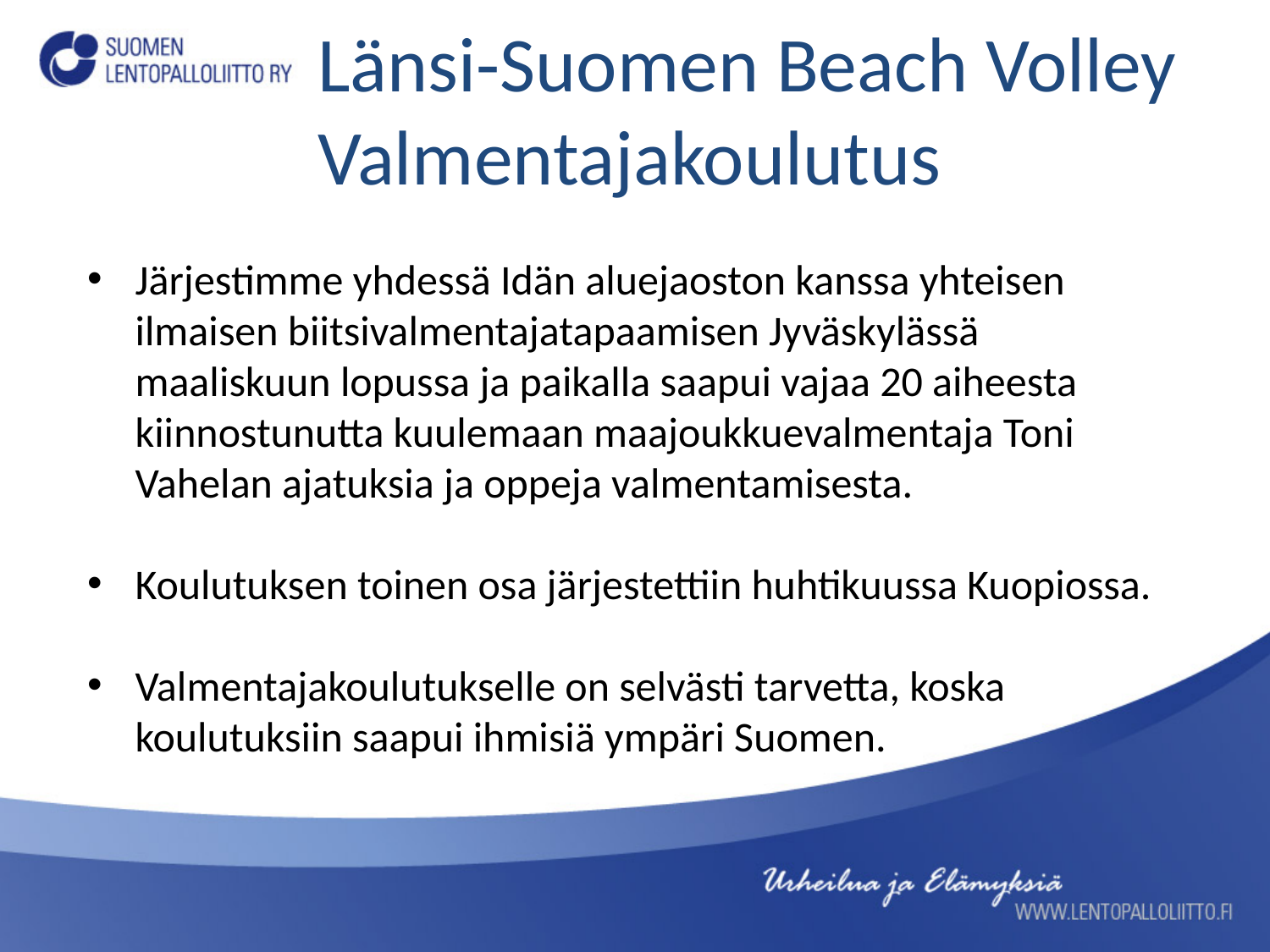

Länsi-Suomen Beach Volley
Valmentajakoulutus
Järjestimme yhdessä Idän aluejaoston kanssa yhteisen ilmaisen biitsivalmentajatapaamisen Jyväskylässä maaliskuun lopussa ja paikalla saapui vajaa 20 aiheesta kiinnostunutta kuulemaan maajoukkuevalmentaja Toni Vahelan ajatuksia ja oppeja valmentamisesta.

Koulutuksen toinen osa järjestettiin huhtikuussa Kuopiossa.

Valmentajakoulutukselle on selvästi tarvetta, koska koulutuksiin saapui ihmisiä ympäri Suomen.